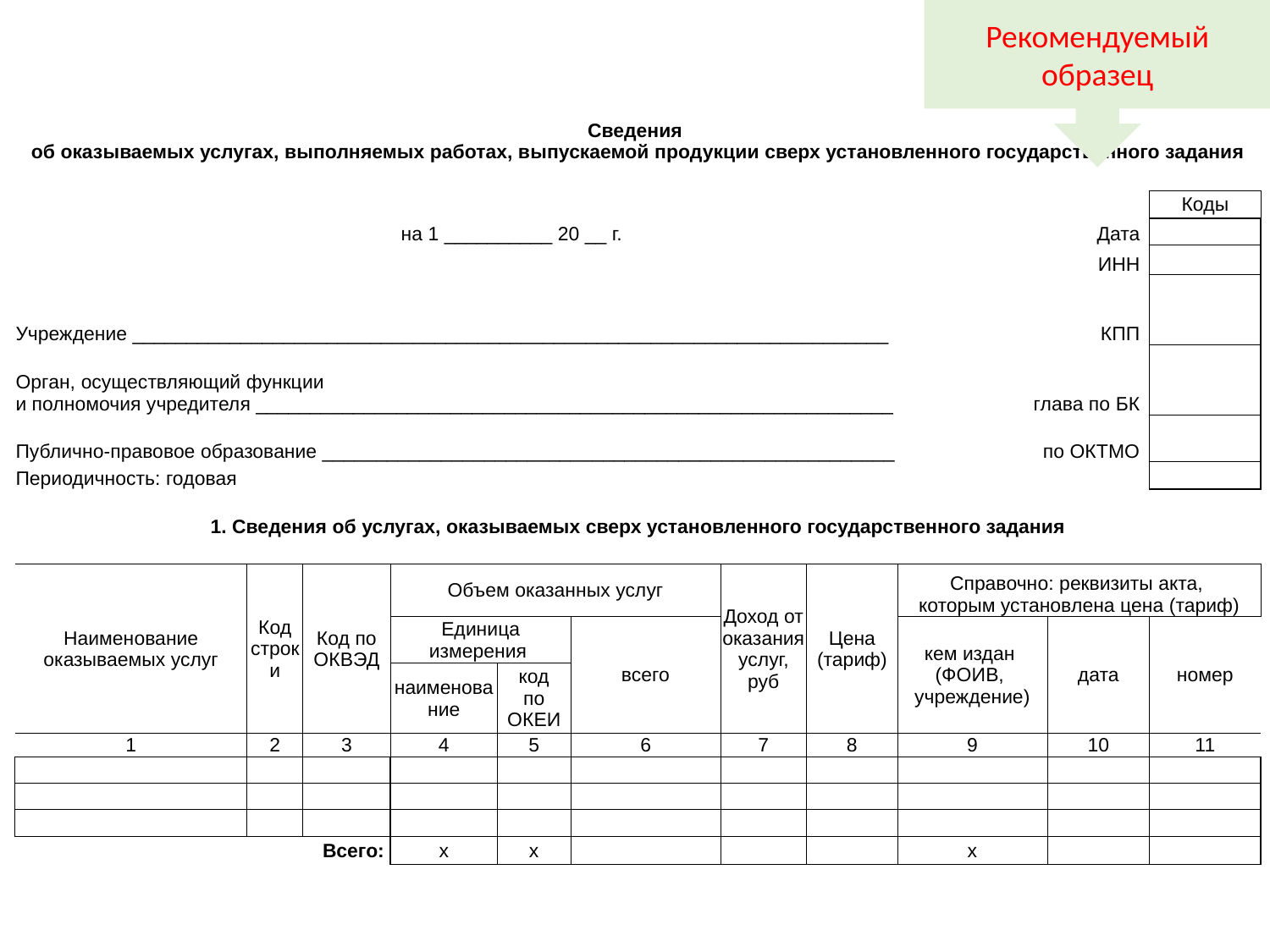

Рекомендуемый образец
| Сведения об оказываемых услугах, выполняемых работах, выпускаемой продукции сверх установленного государственного задания |  |  |  |  |  |  |  |  |  |  |  |
| --- | --- | --- | --- | --- | --- | --- | --- | --- | --- | --- | --- |
|  |  |  |  |  |  |  |  |  |  |  |  |
|  |  |  |  |  |  |  |  |  |  |  | Коды |
|  |  |  | на 1 \_\_\_\_\_\_\_\_\_\_ 20 \_\_ г. |  |  |  |  |  | Дата |  |  |
|  |  |  |  |  |  |  |  |  | ИНН |  |  |
| Учреждение \_\_\_\_\_\_\_\_\_\_\_\_\_\_\_\_\_\_\_\_\_\_\_\_\_\_\_\_\_\_\_\_\_\_\_\_\_\_\_\_\_\_\_\_\_\_\_\_\_\_\_\_\_\_\_\_\_\_\_\_\_\_\_\_\_\_\_\_\_\_ |  |  |  |  |  |  |  |  | КПП |  |  |
| Орган, осуществляющий функции и полномочия учредителя \_\_\_\_\_\_\_\_\_\_\_\_\_\_\_\_\_\_\_\_\_\_\_\_\_\_\_\_\_\_\_\_\_\_\_\_\_\_\_\_\_\_\_\_\_\_\_\_\_\_\_\_\_\_\_\_\_\_\_ |  |  |  |  |  |  |  |  | глава по БК |  |  |
| Публично-правовое образование \_\_\_\_\_\_\_\_\_\_\_\_\_\_\_\_\_\_\_\_\_\_\_\_\_\_\_\_\_\_\_\_\_\_\_\_\_\_\_\_\_\_\_\_\_\_\_\_\_\_\_\_\_ |  |  |  |  |  |  |  |  | по ОКТМО |  |  |
| Периодичность: годовая |  |  |  |  |  |  |  |  |  |  |  |
|  |  |  |  |  |  |  |  |  |  |  |  |
| 1. Сведения об услугах, оказываемых сверх установленного государственного задания |  |  |  |  |  |  |  |  |  |  |  |
|  |  |  |  |  |  |  |  |  |  |  |  |
| Наименование оказываемых услуг |  | Код строки | Код по ОКВЭД | Объем оказанных услуг |  |  | Доход от оказания услуг, руб | Цена (тариф) | Справочно: реквизиты акта, которым установлена цена (тариф) |  |  |
|  |  |  |  | Единица измерения |  | всего |  |  | кем издан (ФОИВ, учреждение) | дата | номер |
|  |  |  |  | наименование | код по ОКЕИ |  |  |  |  |  |  |
| 1 |  | 2 | 3 | 4 | 5 | 6 | 7 | 8 | 9 | 10 | 11 |
|  |  |  |  |  |  |  |  |  |  |  |  |
|  |  |  |  |  |  |  |  |  |  |  |  |
|  |  |  |  |  |  |  |  |  |  |  |  |
| Всего: |  |  |  | х | х |  |  |  | х |  |  |